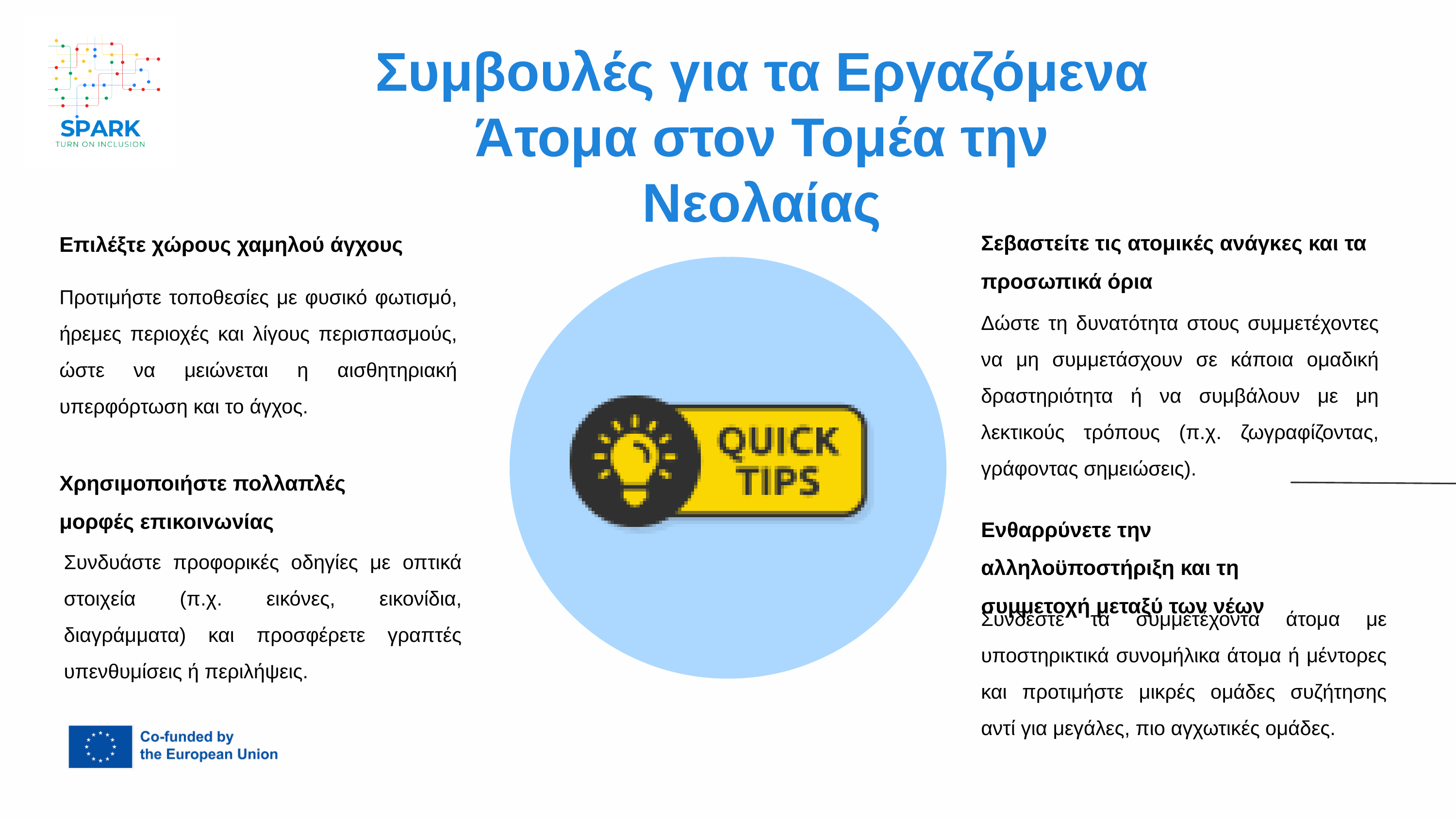

Συμβουλές για τα Εργαζόμενα Άτομα στον Τομέα την Νεολαίας

Σεβαστείτε τις ατομικές ανάγκες και τα προσωπικά όρια

Επιλέξτε χώρους χαμηλού άγχους

Προτιμήστε τοποθεσίες με φυσικό φωτισμό, ήρεμες περιοχές και λίγους περισπασμούς, ώστε να μειώνεται η αισθητηριακή υπερφόρτωση και το άγχος.

Δώστε τη δυνατότητα στους συμμετέχοντες να μη συμμετάσχουν σε κάποια ομαδική δραστηριότητα ή να συμβάλουν με μη λεκτικούς τρόπους (π.χ. ζωγραφίζοντας, γράφοντας σημειώσεις).

Χρησιμοποιήστε πολλαπλές μορφές επικοινωνίας

Ενθαρρύνετε την αλληλοϋποστήριξη και τη συμμετοχή μεταξύ των νέων

Συνδυάστε προφορικές οδηγίες με οπτικά στοιχεία (π.χ. εικόνες, εικονίδια, διαγράμματα) και προσφέρετε γραπτές υπενθυμίσεις ή περιλήψεις.

Συνδέστε τα συμμετέχοντα άτομα με υποστηρικτικά συνομήλικα άτομα ή μέντορες και προτιμήστε μικρές ομάδες συζήτησης αντί για μεγάλες, πιο αγχωτικές ομάδες.